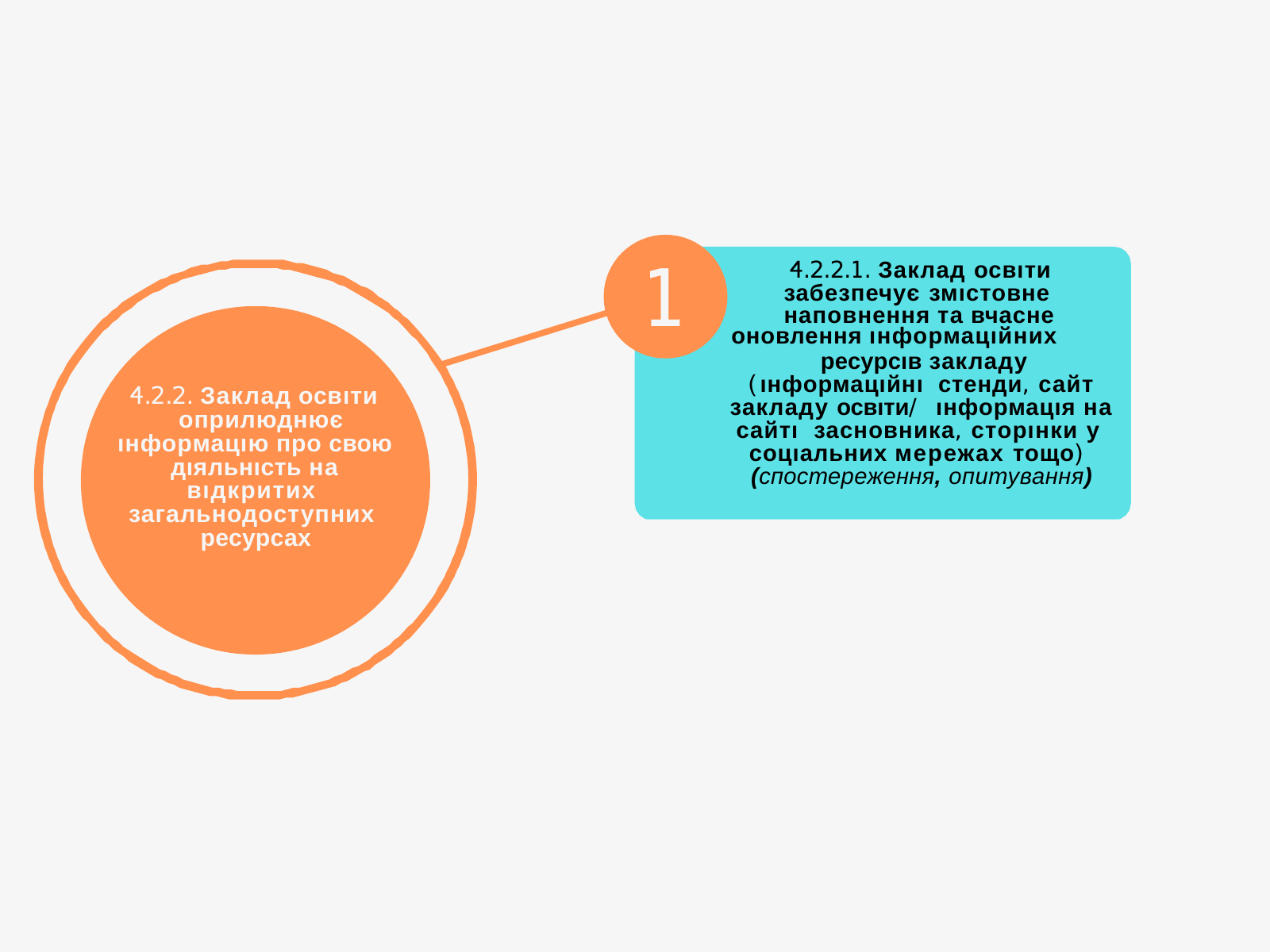

# 1
4.2.2.1. Заклад освıти  забезпечує змıстовне  наповнення та вчасне
оновлення ıнформацıйних
ресурсıв закладу (ıнформацıйнı  стенди, сайт закладу освıти/  ıнформацıя на сайтı  засновника, сторıнки у  соцıальних мережах тощо)  (спостереження, опитування)

4.2.2. Заклад освıти  оприлюднює
ıнформацıю про свою  дıяльнıсть на  вıдкритих  загальнодоступних  ресурсах